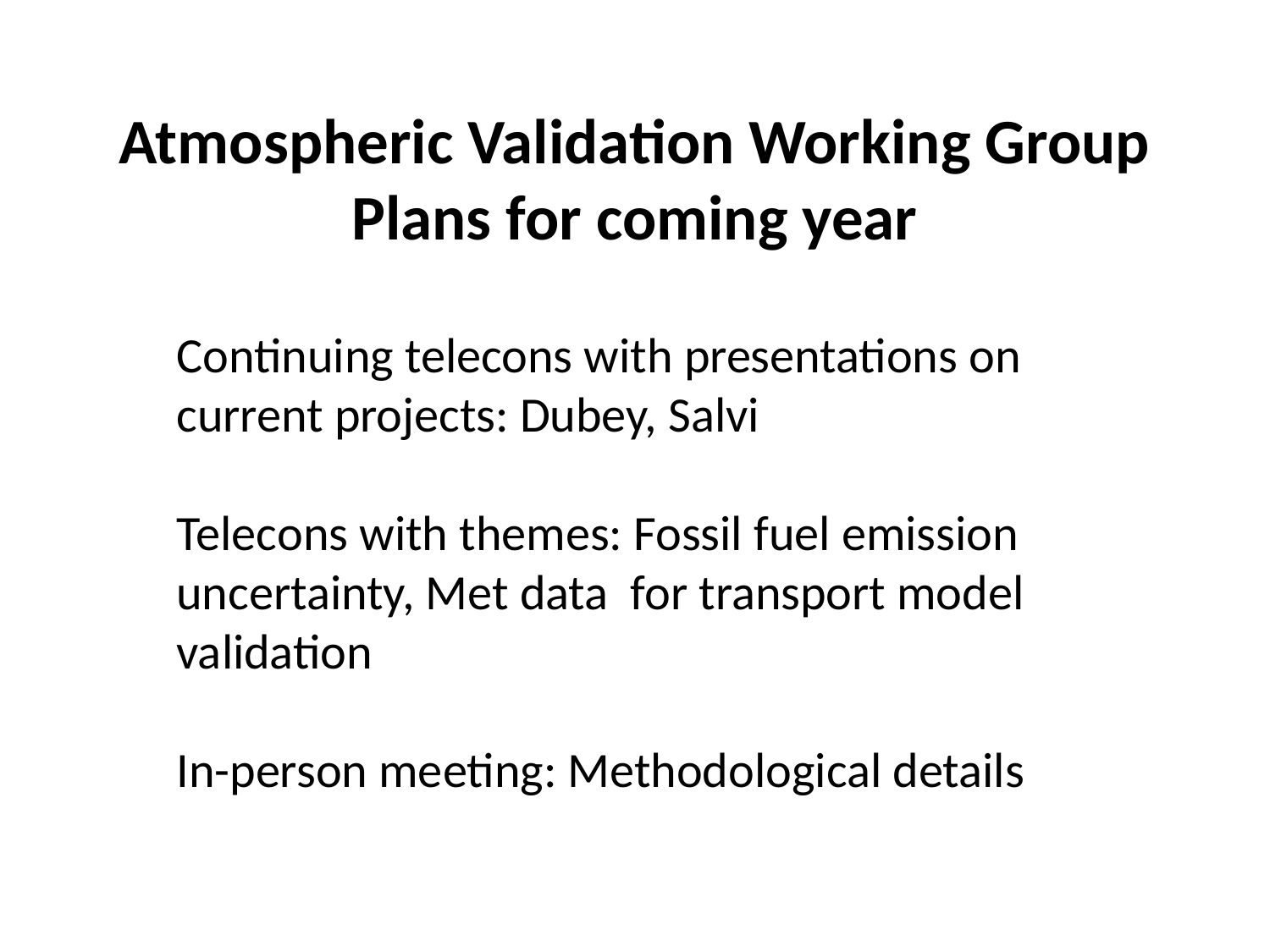

# Atmospheric Validation Working Group Plans for coming year
Continuing telecons with presentations on current projects: Dubey, Salvi

Telecons with themes: Fossil fuel emission uncertainty, Met data  for transport model validation

In-person meeting: Methodological details